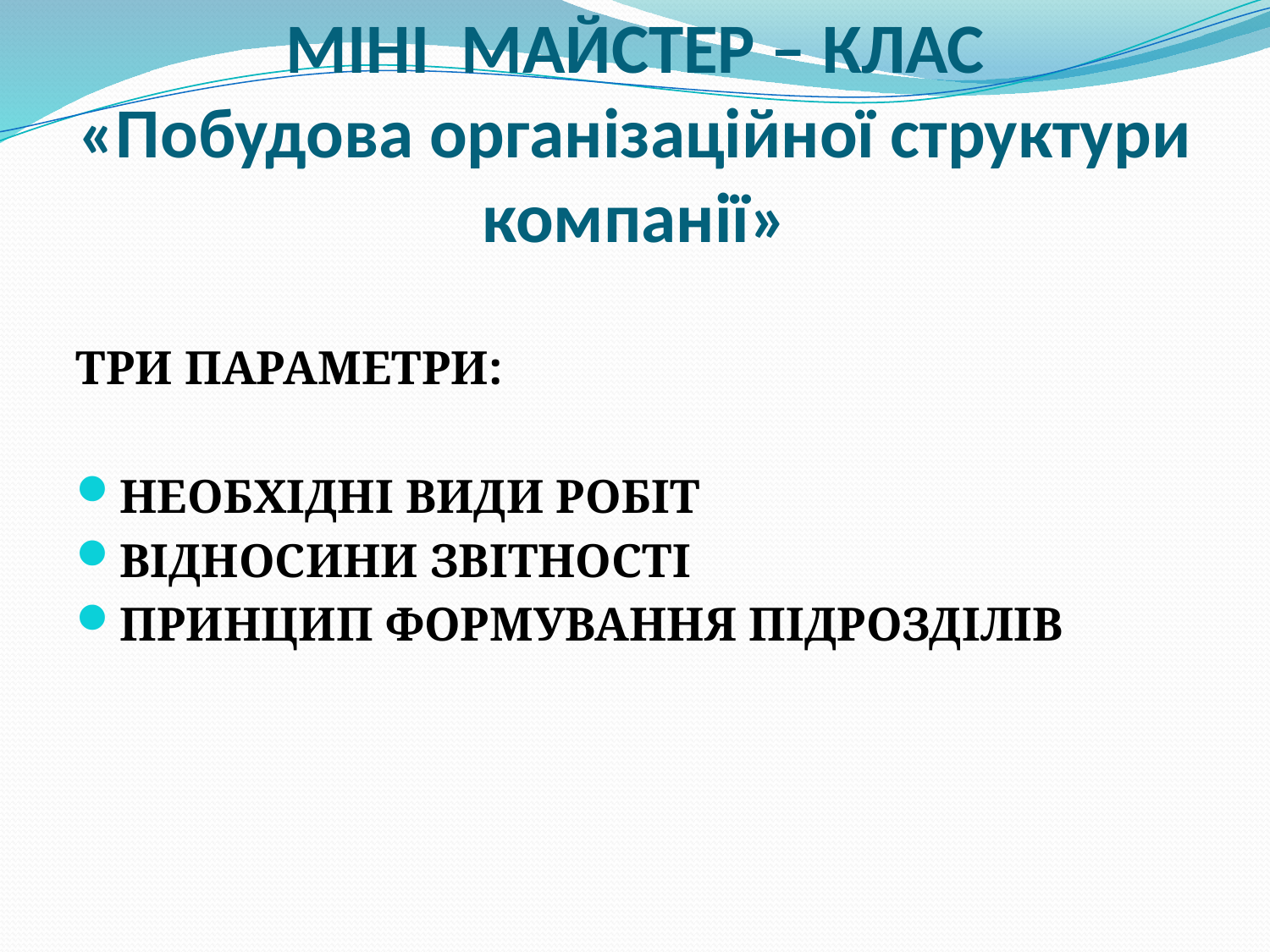

# МІНІ  МАЙСТЕР – КЛАС «Побудова організаційної структури компанії»

ТРИ ПАРАМЕТРИ:

НЕОБХІДНІ ВИДИ РОБІТ
ВІДНОСИНИ ЗВІТНОСТІ
ПРИНЦИП ФОРМУВАННЯ ПІДРОЗДІЛІВ